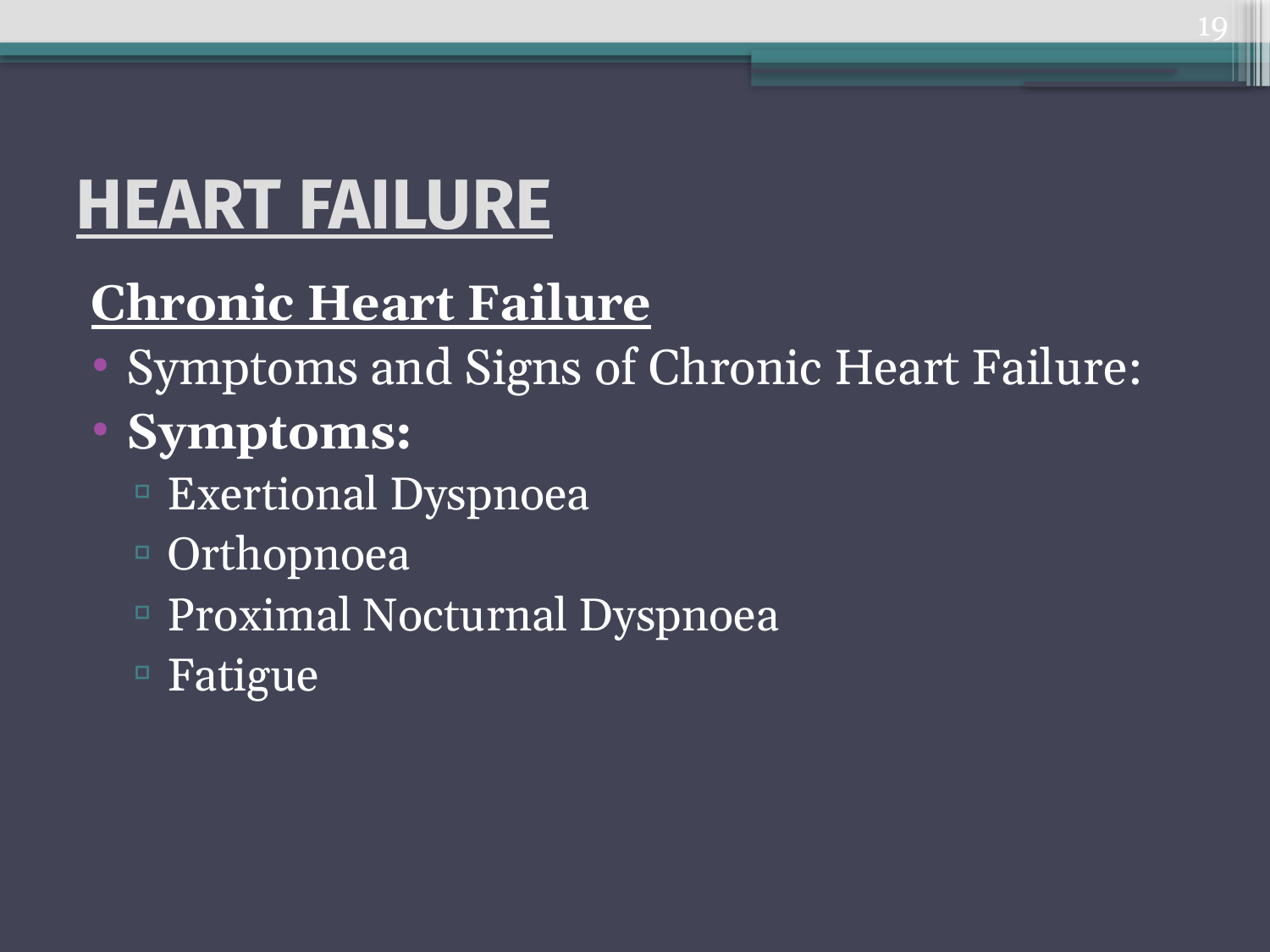

19
# HEART FAILURE
Chronic Heart Failure
Symptoms and Signs of Chronic Heart Failure:
Symptoms:
Exertional Dyspnoea
Orthopnoea
Proximal Nocturnal Dyspnoea
Fatigue